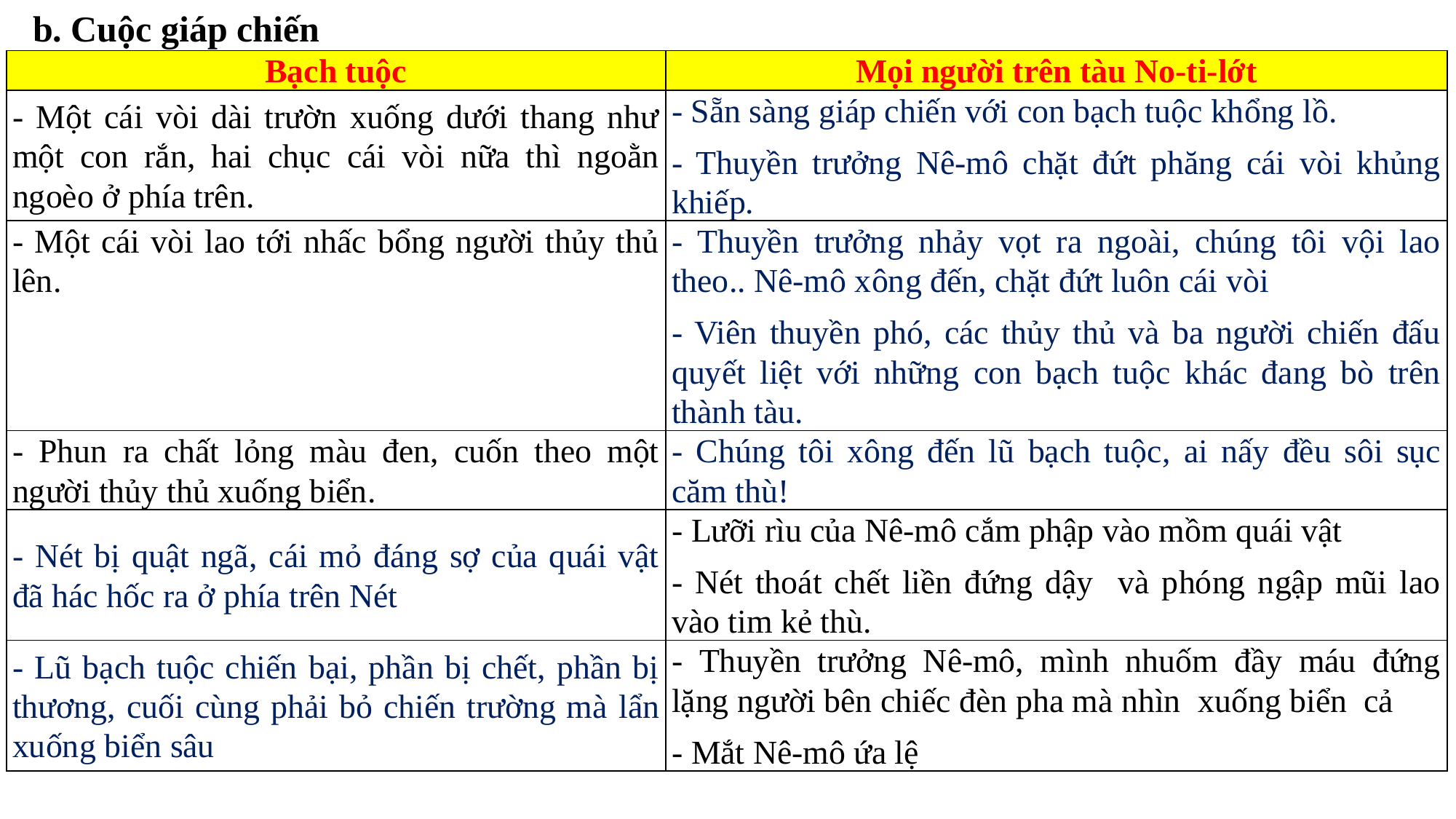

b. Cuộc giáp chiến
| Bạch tuộc | Mọi người trên tàu No-ti-lớt |
| --- | --- |
| - Một cái vòi dài trườn xuống dưới thang như một con rắn, hai chục cái vòi nữa thì ngoằn ngoèo ở phía trên. | - Sẵn sàng giáp chiến với con bạch tuộc khổng lồ. - Thuyền trưởng Nê-mô chặt đứt phăng cái vòi khủng khiếp. |
| - Một cái vòi lao tới nhấc bổng người thủy thủ lên. | - Thuyền trưởng nhảy vọt ra ngoài, chúng tôi vội lao theo.. Nê-mô xông đến, chặt đứt luôn cái vòi - Viên thuyền phó, các thủy thủ và ba người chiến đấu quyết liệt với những con bạch tuộc khác đang bò trên thành tàu. |
| - Phun ra chất lỏng màu đen, cuốn theo một người thủy thủ xuống biển. | - Chúng tôi xông đến lũ bạch tuộc, ai nấy đều sôi sục căm thù! |
| - Nét bị quật ngã, cái mỏ đáng sợ của quái vật đã hác hốc ra ở phía trên Nét | - Lưỡi rìu của Nê-mô cắm phập vào mồm quái vật - Nét thoát chết liền đứng dậy và phóng ngập mũi lao vào tim kẻ thù. |
| - Lũ bạch tuộc chiến bại, phần bị chết, phần bị thương, cuối cùng phải bỏ chiến trường mà lẩn xuống biển sâu | - Thuyền trưởng Nê-mô, mình nhuốm đầy máu đứng lặng người bên chiếc đèn pha mà nhìn xuống biển cả - Mắt Nê-mô ứa lệ |